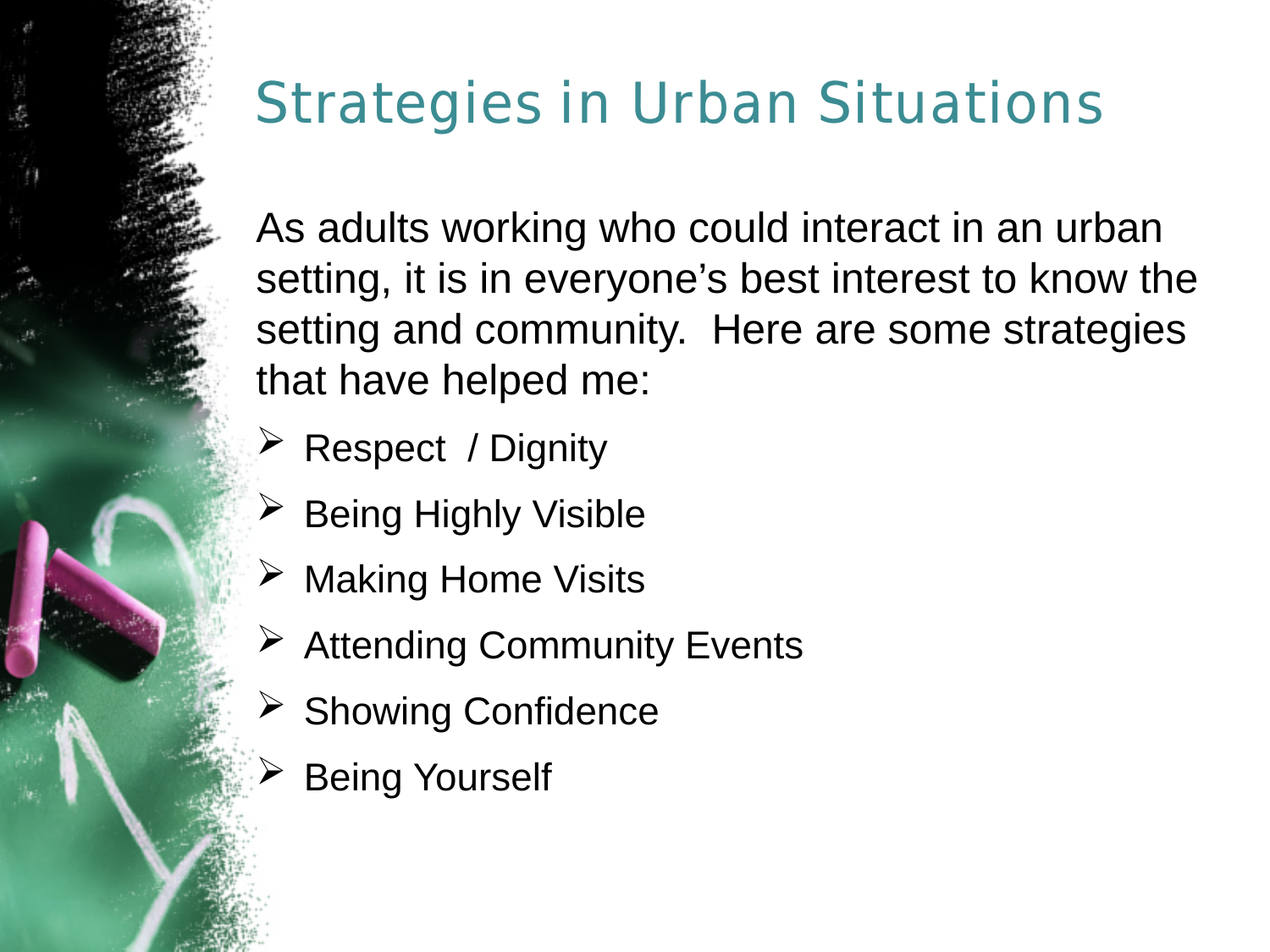

# Strategies in Urban Situations
As adults working who could interact in an urban setting, it is in everyone’s best interest to know the setting and community.  Here are some strategies that have helped me:
Respect  / Dignity
Being Highly Visible
Making Home Visits
Attending Community Events
Showing Confidence
Being Yourself